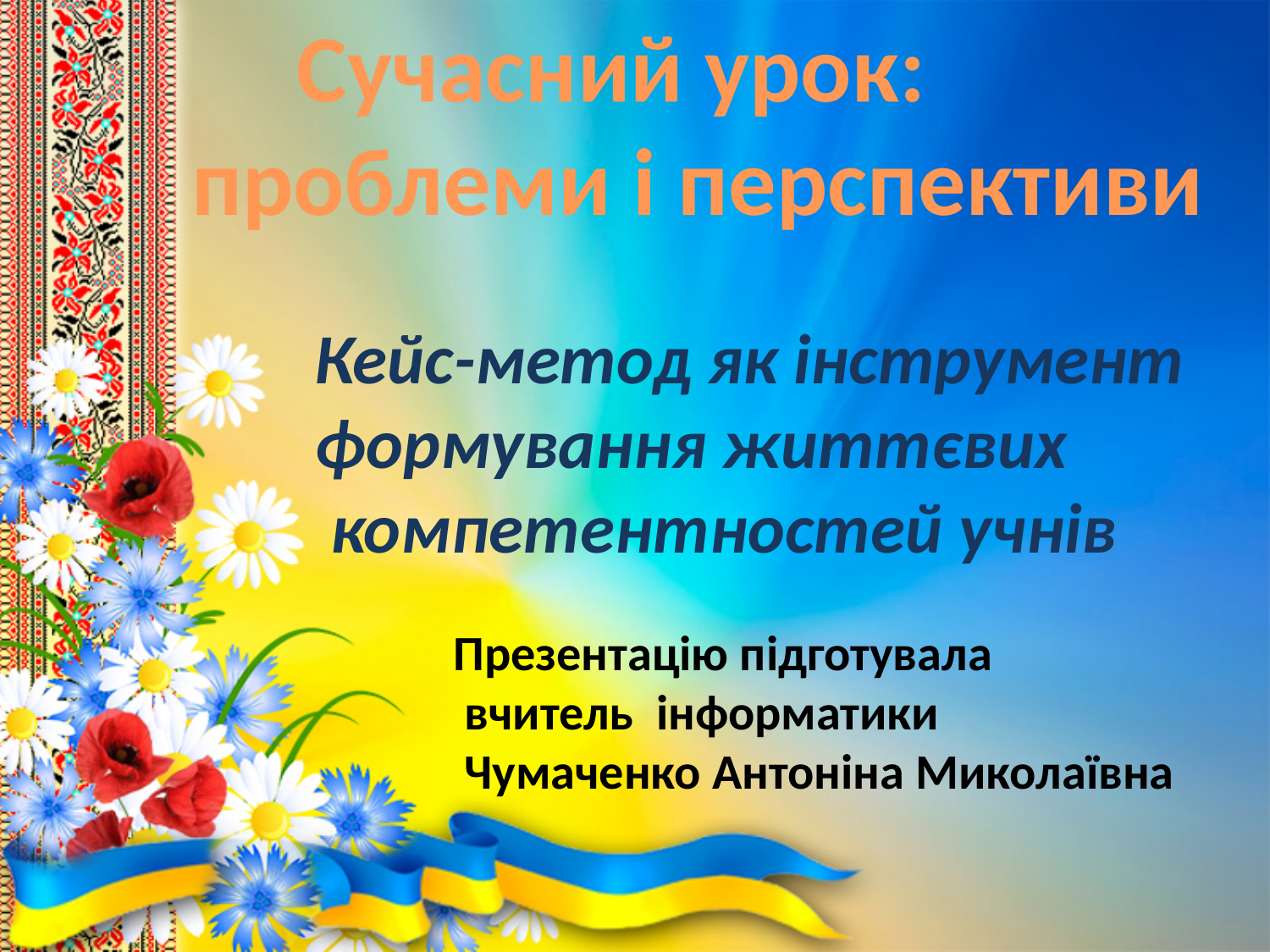

Сучасний урок:
        проблеми і перспективи
Кейс-метод як інструмент
формування життєвих
 компетентностей учнів
Презентацію підготувала
 вчитель  інформатики
 Чумаченко Антоніна Миколаївна